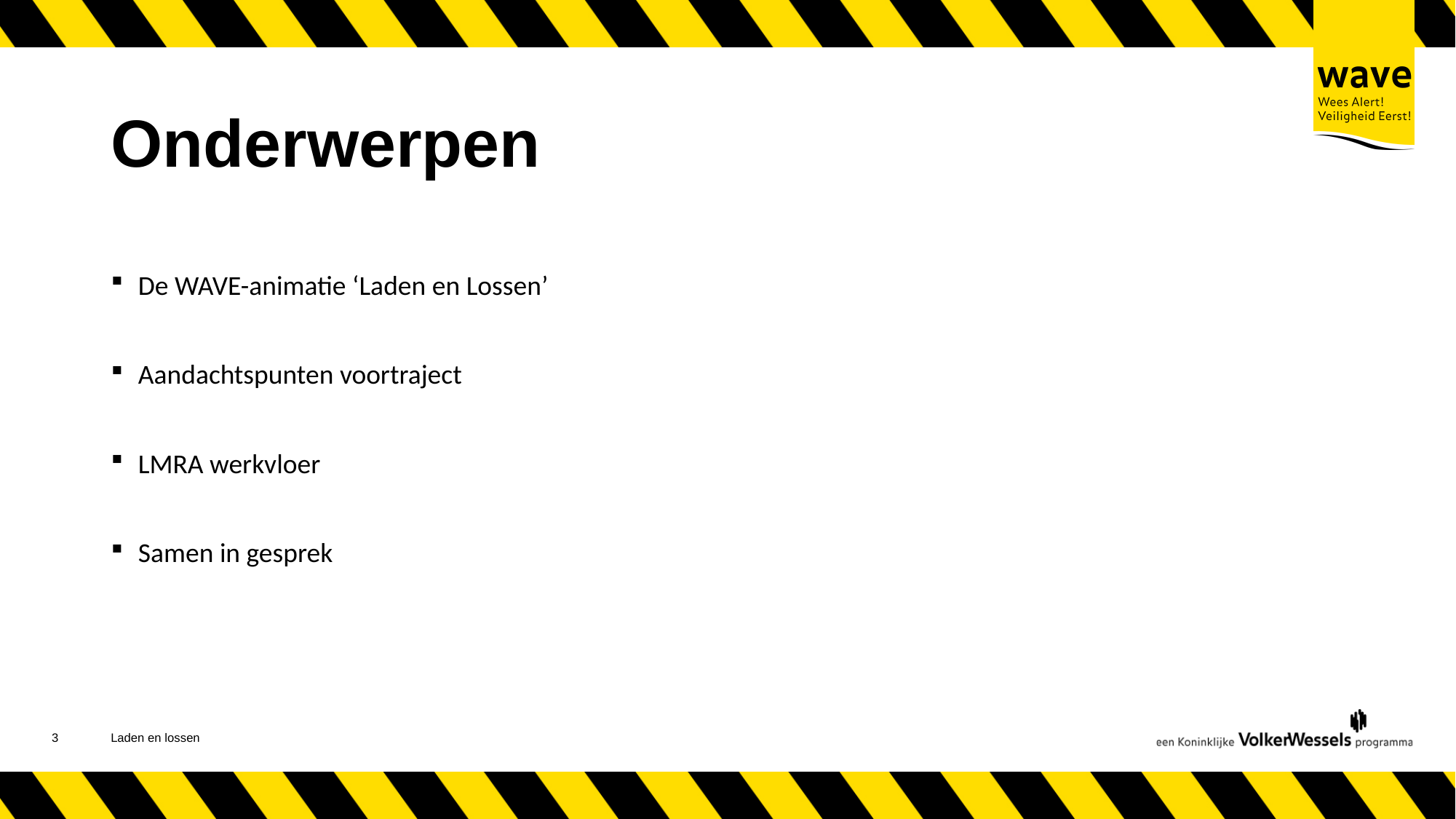

# Onderwerpen

De WAVE-animatie ‘Laden en Lossen’

Aandachtspunten voortraject

LMRA werkvloer

Samen in gesprek
3
Laden en lossen